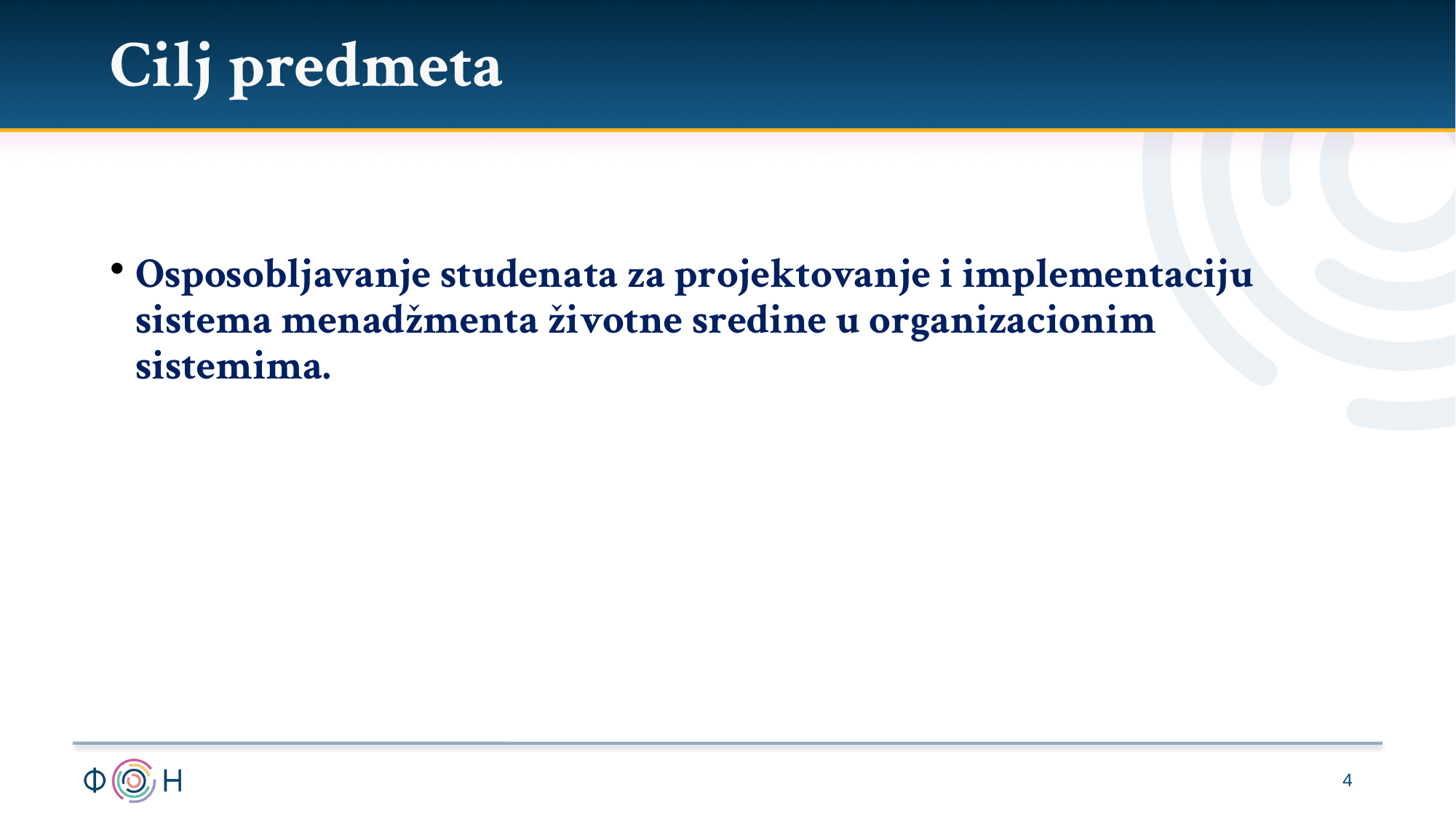

Cilj predmeta
Osposobljavanje studenata za projektovanje i implementaciju sistema menadžmenta životne sredine u organizacionim sistemima.
4